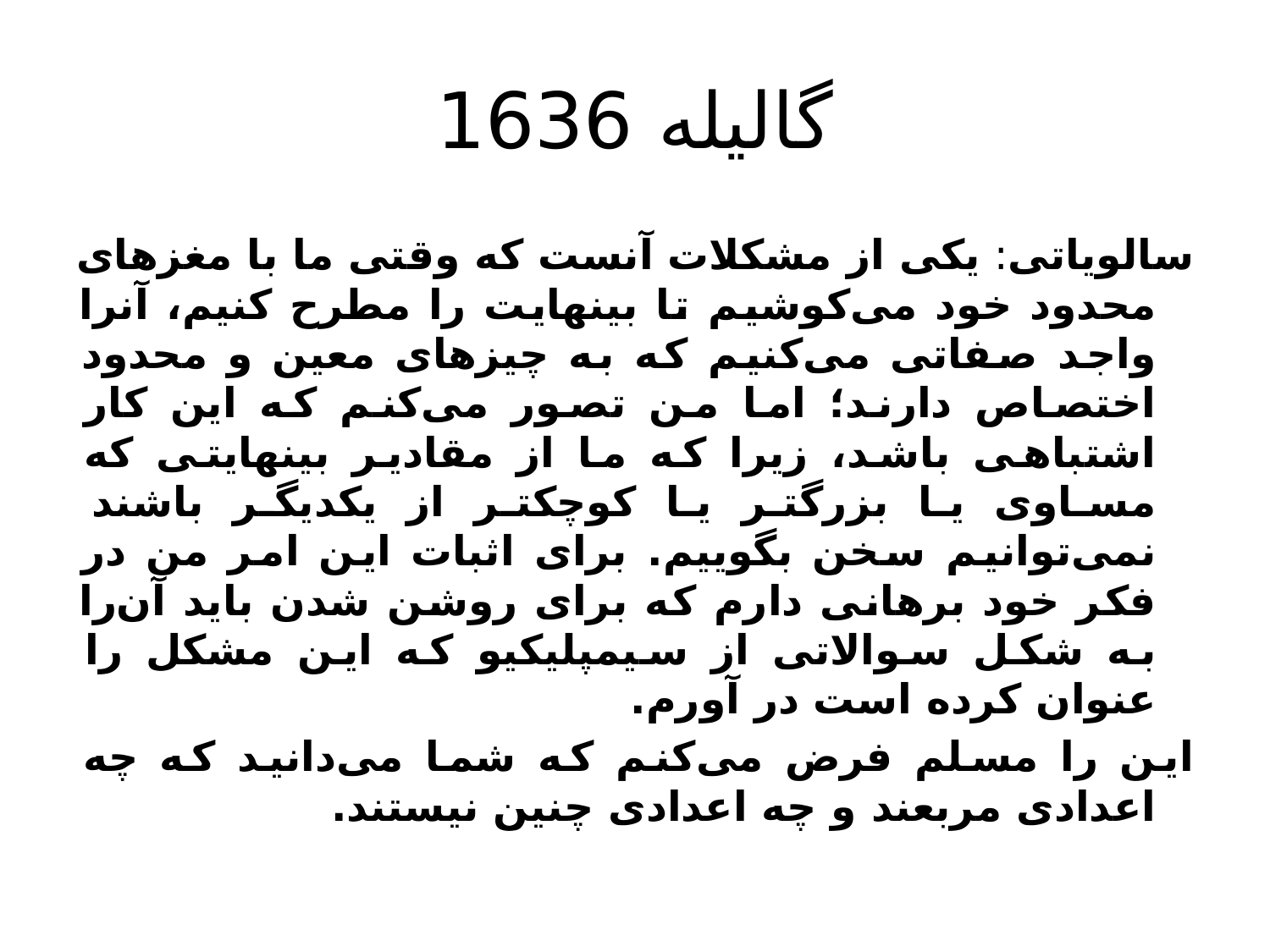

# گالیله 1636
سالویاتی: یکی از مشکلات آنست که وقتی ما با مغزهای محدود خود می‌کوشیم تا بینهایت را مطرح کنیم، آنرا واجد صفاتی می‌کنیم که به چیزهای معین و محدود اختصاص دارند؛ اما من تصور می‌کنم که این کار اشتباهی باشد، زیرا که ما از مقادیر بینهایتی که مساوی یا بزرگتر یا کوچکتر از یکدیگر باشند نمی‌توانیم سخن بگوییم. برای اثبات این امر من در فکر خود برهانی دارم که برای روشن شدن باید آن‌را به شکل سوالاتی از سیمپلیکیو که این مشکل را عنوان کرده است در آورم.
این را مسلم فرض می‌کنم که شما می‌دانید که چه اعدادی مربعند و چه اعدادی چنین نیستند.